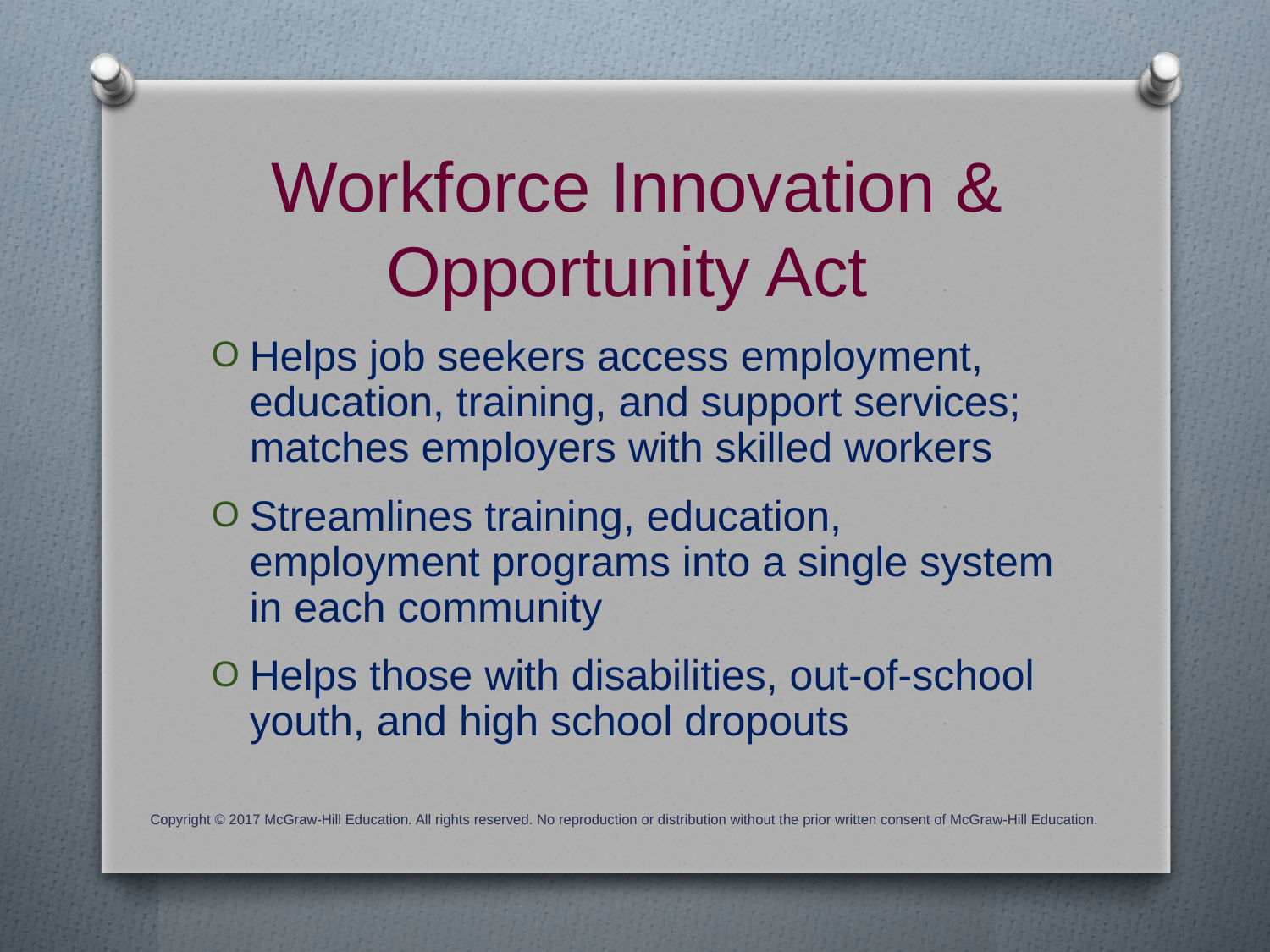

# Workforce Innovation & Opportunity Act
Helps job seekers access employment, education, training, and support services; matches employers with skilled workers

Streamlines training, education, employment programs into a single system in each community

Helps those with disabilities, out-of-school youth, and high school dropouts
Copyright © 2017 McGraw-Hill Education. All rights reserved. No reproduction or distribution without the prior written consent of McGraw-Hill Education.